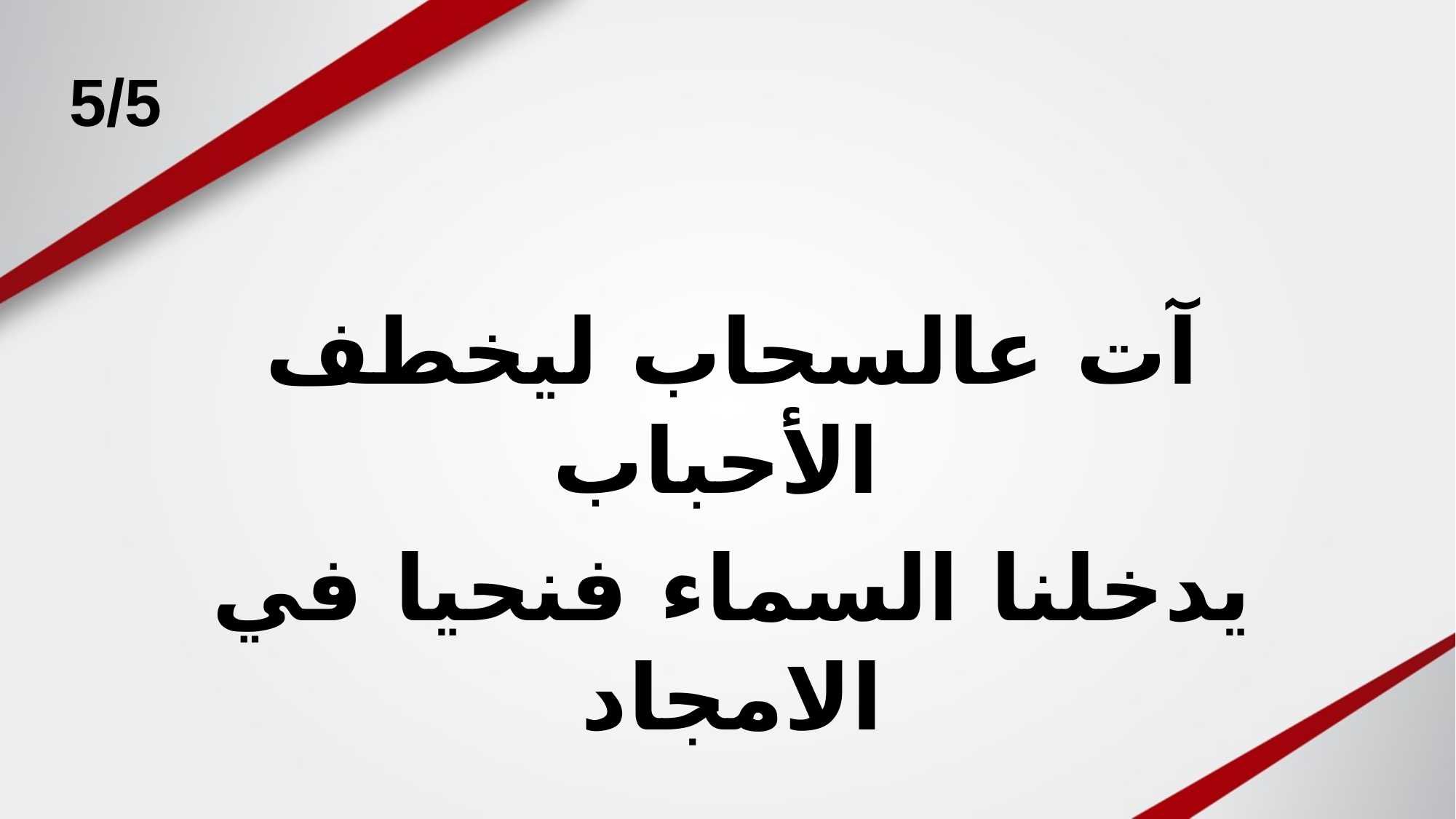

5/5
آت عالسحاب ليخطف الأحباب
يدخلنا السماء فنحيا في الامجاد